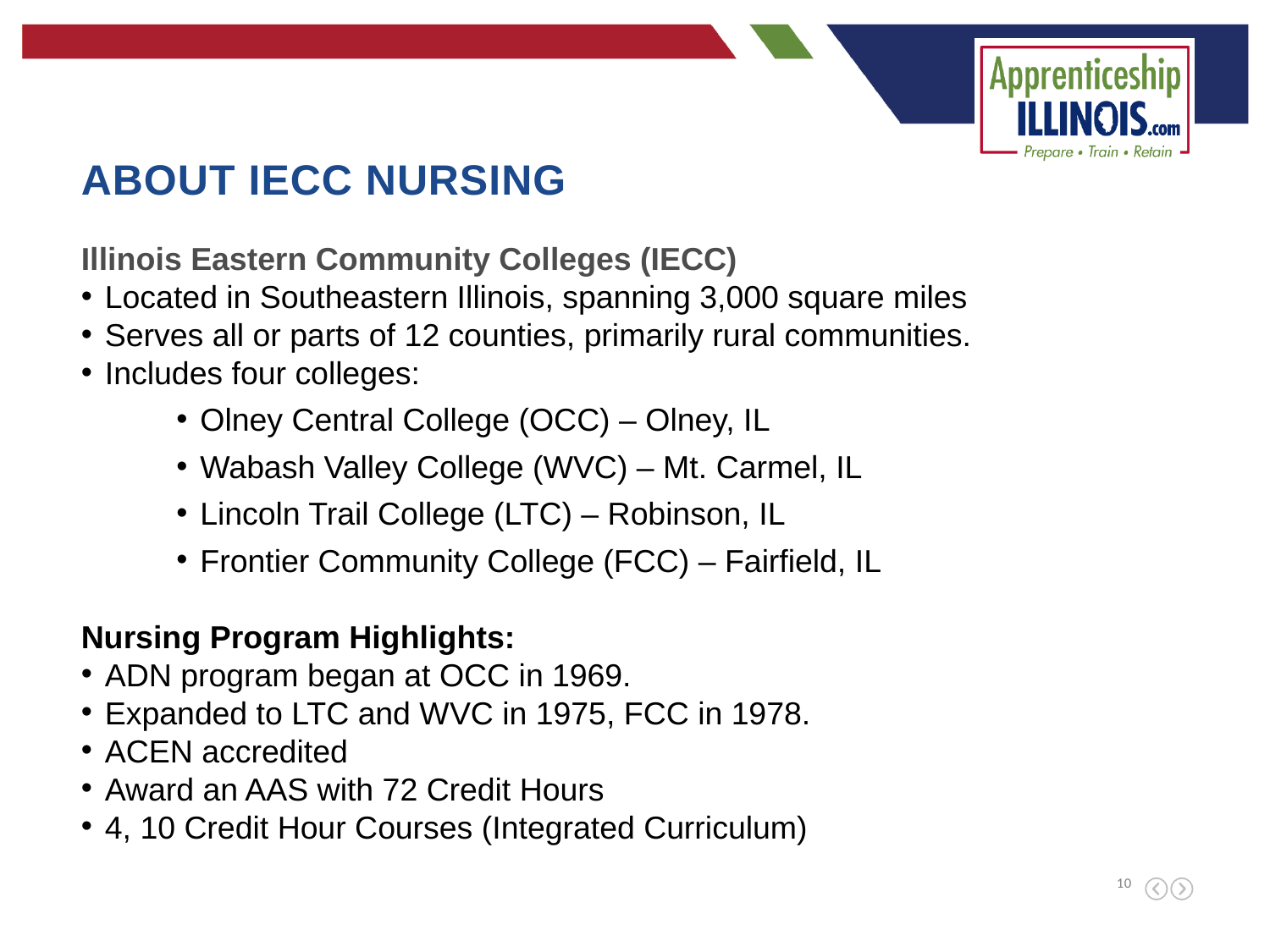

about Iecc Nursing
Illinois Eastern Community Colleges (IECC)
Located in Southeastern Illinois, spanning 3,000 square miles
Serves all or parts of 12 counties, primarily rural communities.
Includes four colleges:
Olney Central College (OCC) – Olney, IL
Wabash Valley College (WVC) – Mt. Carmel, IL
Lincoln Trail College (LTC) – Robinson, IL
Frontier Community College (FCC) – Fairfield, IL

Nursing Program Highlights:
ADN program began at OCC in 1969.
Expanded to LTC and WVC in 1975, FCC in 1978.
ACEN accredited
Award an AAS with 72 Credit Hours
4, 10 Credit Hour Courses (Integrated Curriculum)